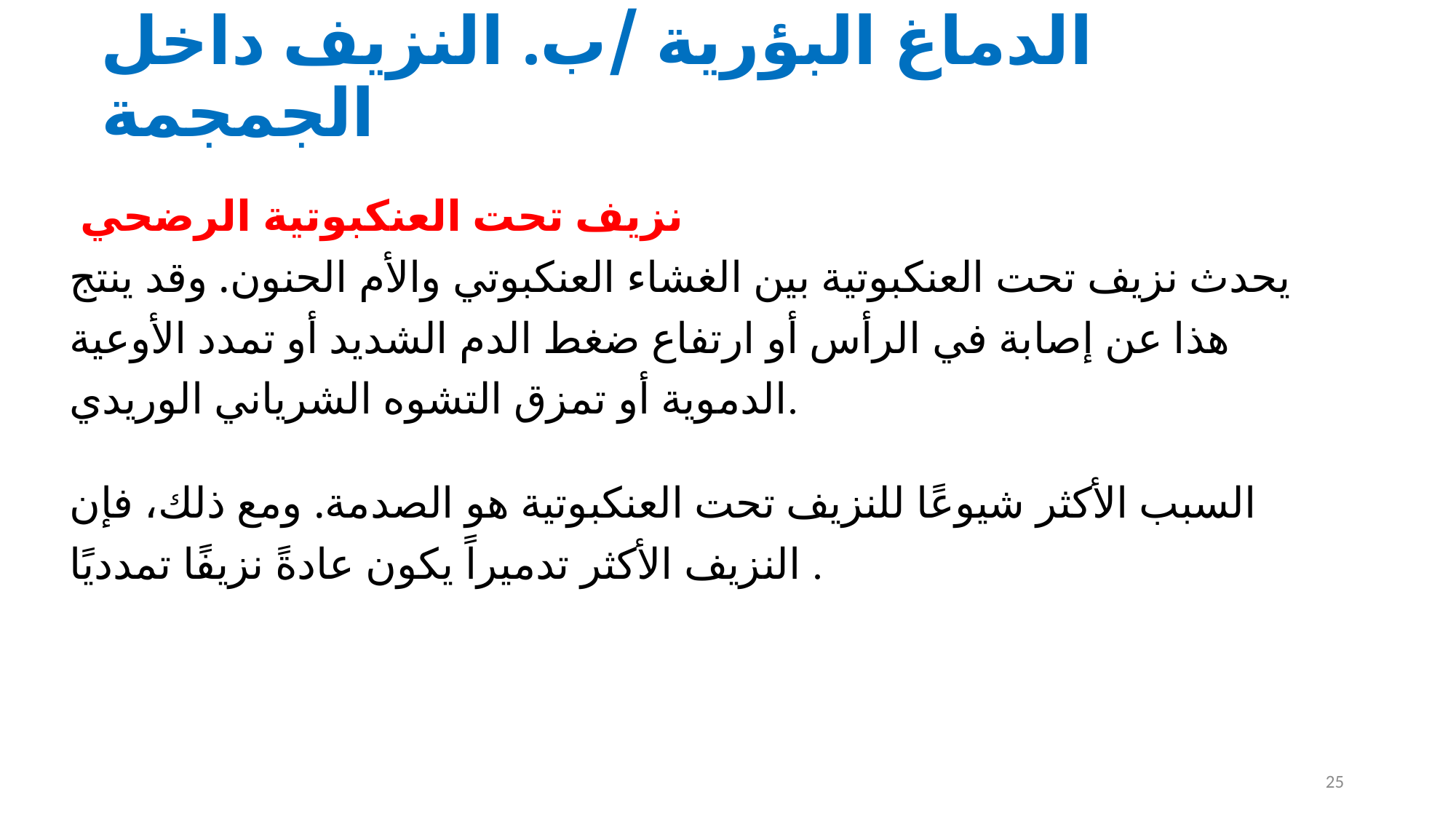

# الدماغ البؤرية /ب. النزيف داخل الجمجمة
نزيف تحت العنكبوتية الرضحي
يحدث نزيف تحت العنكبوتية بين الغشاء العنكبوتي والأم الحنون. وقد ينتج هذا عن إصابة في الرأس أو ارتفاع ضغط الدم الشديد أو تمدد الأوعية الدموية أو تمزق التشوه الشرياني الوريدي.
السبب الأكثر شيوعًا للنزيف تحت العنكبوتية هو الصدمة. ومع ذلك، فإن النزيف الأكثر تدميراً يكون عادةً نزيفًا تمدديًا .
25